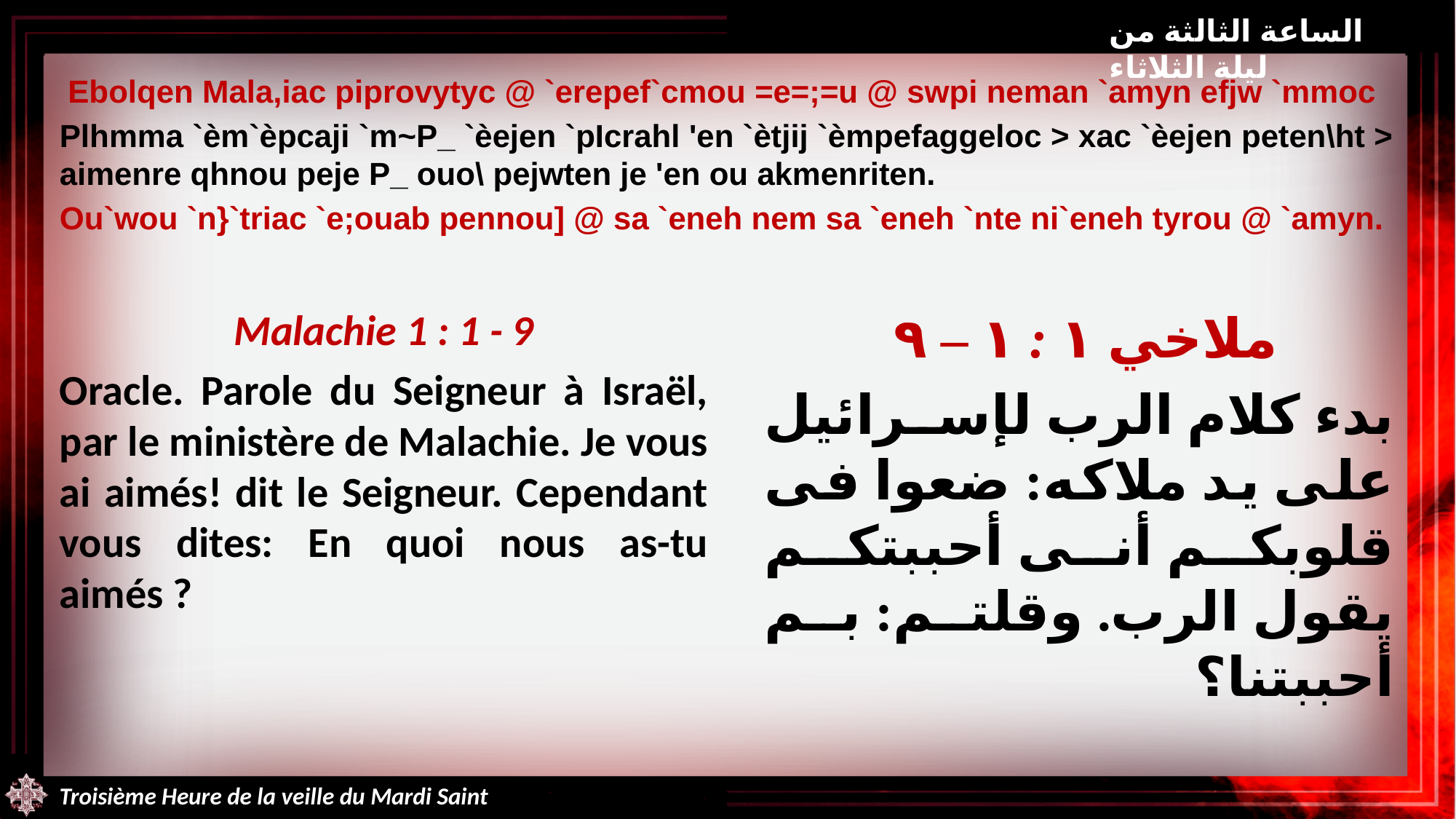

الساعة الثالثة من ليلة الثلاثاء
Ebolqen Mala,iac piprovytyc @ `erepef`cmou =e=;=u @ swpi neman `amyn efjw `mmoc
Plhmma `èm`èpcaji `m~P_ `èejen `pIcrahl 'en `ètjij `èmpefaggeloc > xac `èejen peten\ht > aimenre qhnou peje P_ ouo\ pejwten je 'en ou akmenriten.
Ou`wou `n}`triac `e;ouab pennou] @ sa `eneh nem sa `eneh `nte ni`eneh tyrou @ `amyn.

Malachie 1 : 1 - 9
Oracle. Parole du Seigneur à Israël, par le ministère de Malachie. Je vous ai aimés! dit le Seigneur. Cependant vous dites: En quoi nous as-tu aimés ?
ملاخي ١ : ١ – ٩
بدء كلام الرب لإسرائيل على يد ملاكه: ضعوا فى قلوبكم أنى أحببتكم يقول الرب. وقلتم: بم أحببتنا؟
Troisième Heure de la veille du Mardi Saint